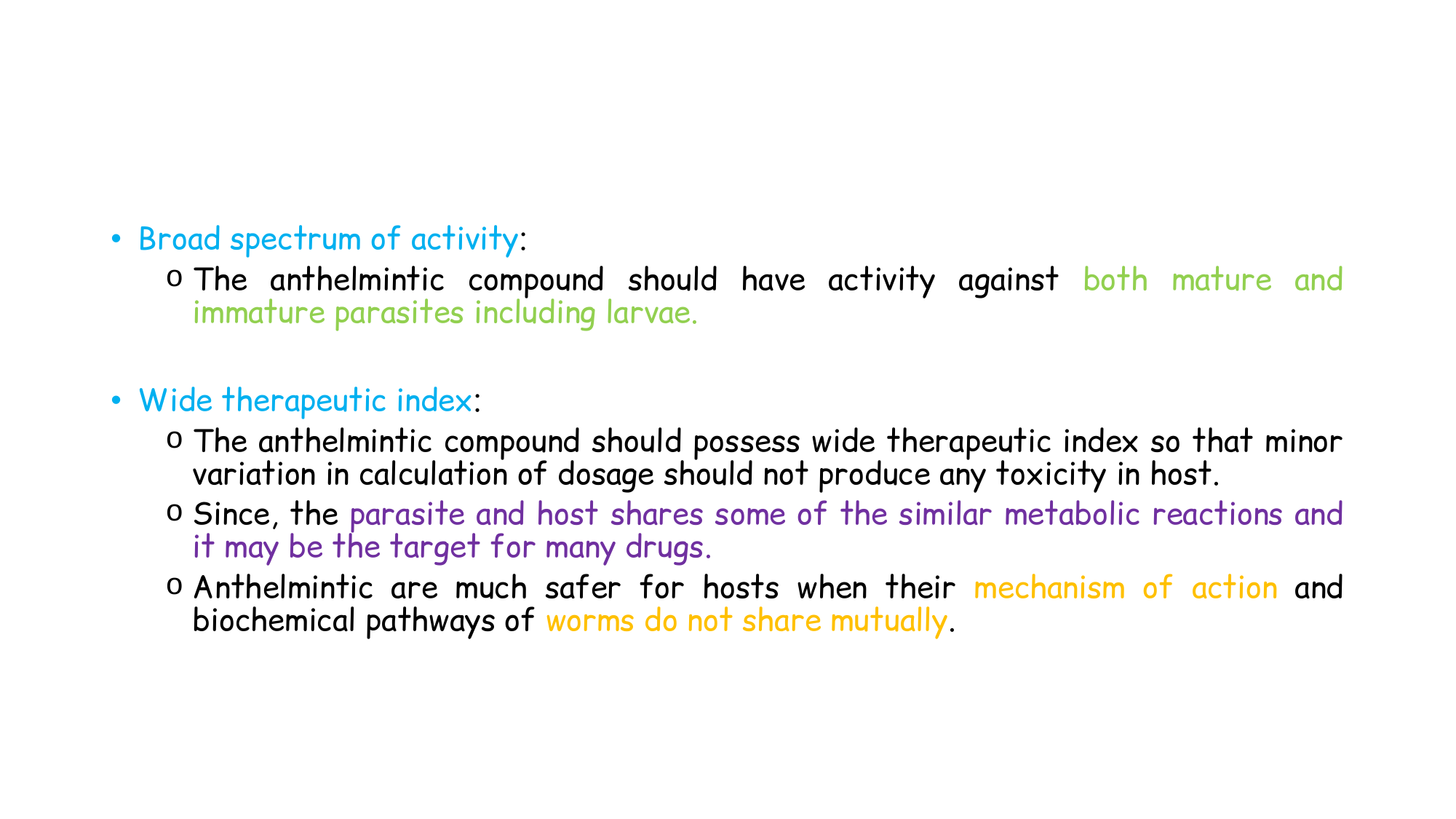

Broad spectrum of activity:
The anthelmintic compound should have activity against both mature and immature parasites including larvae.

Wide therapeutic index:
The anthelmintic compound should possess wide therapeutic index so that minor variation in calculation of dosage should not produce any toxicity in host.
Since, the parasite and host shares some of the similar metabolic reactions and it may be the target for many drugs.
Anthelmintic are much safer for hosts when their mechanism of action and biochemical pathways of worms do not share mutually.